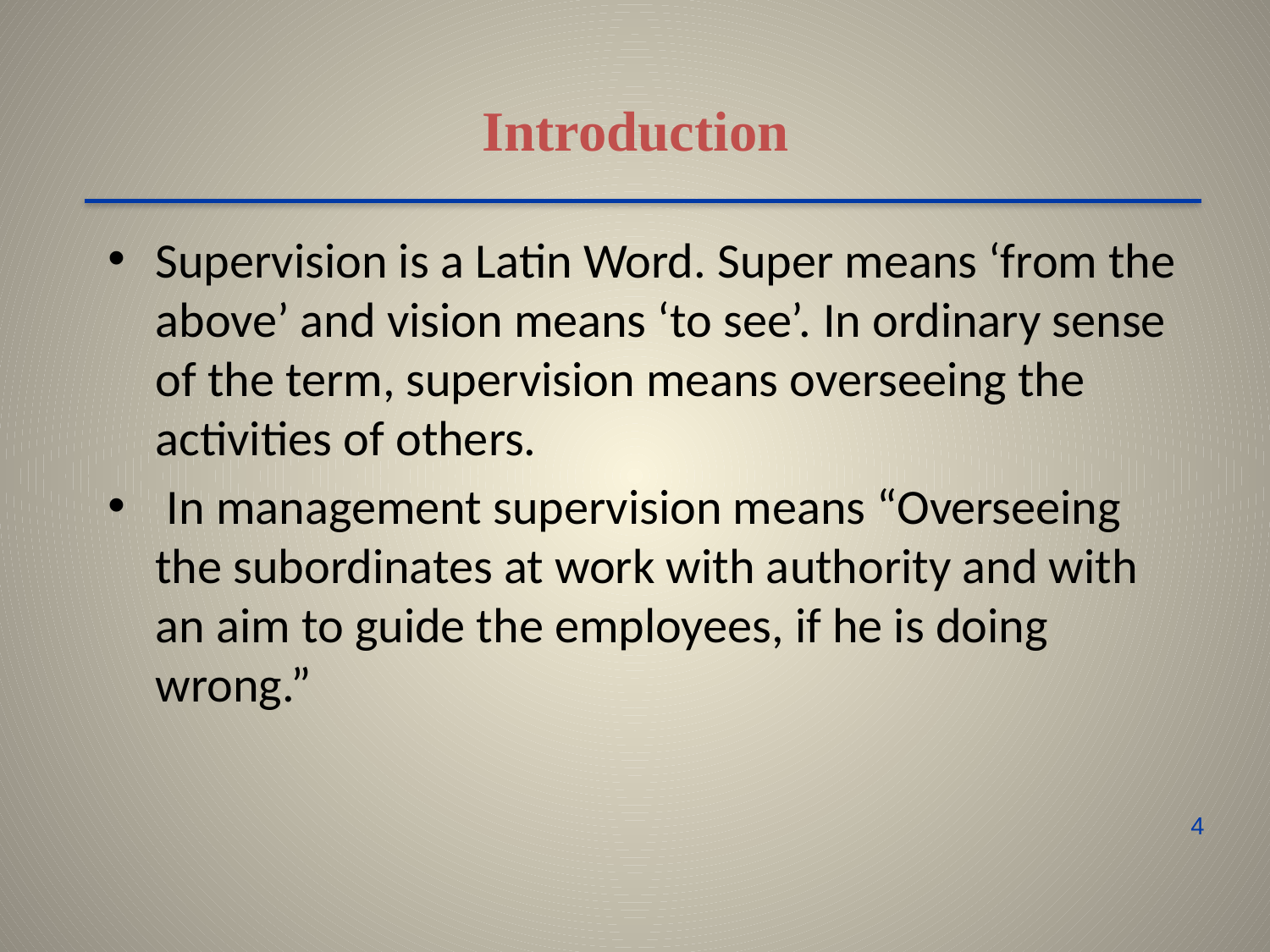

Introduction
Supervision is a Latin Word. Super means ‘from the above’ and vision means ‘to see’. In ordinary sense of the term, supervision means overseeing the activities of others.
 In management supervision means “Overseeing the subordinates at work with authority and with an aim to guide the employees, if he is doing wrong.”
4